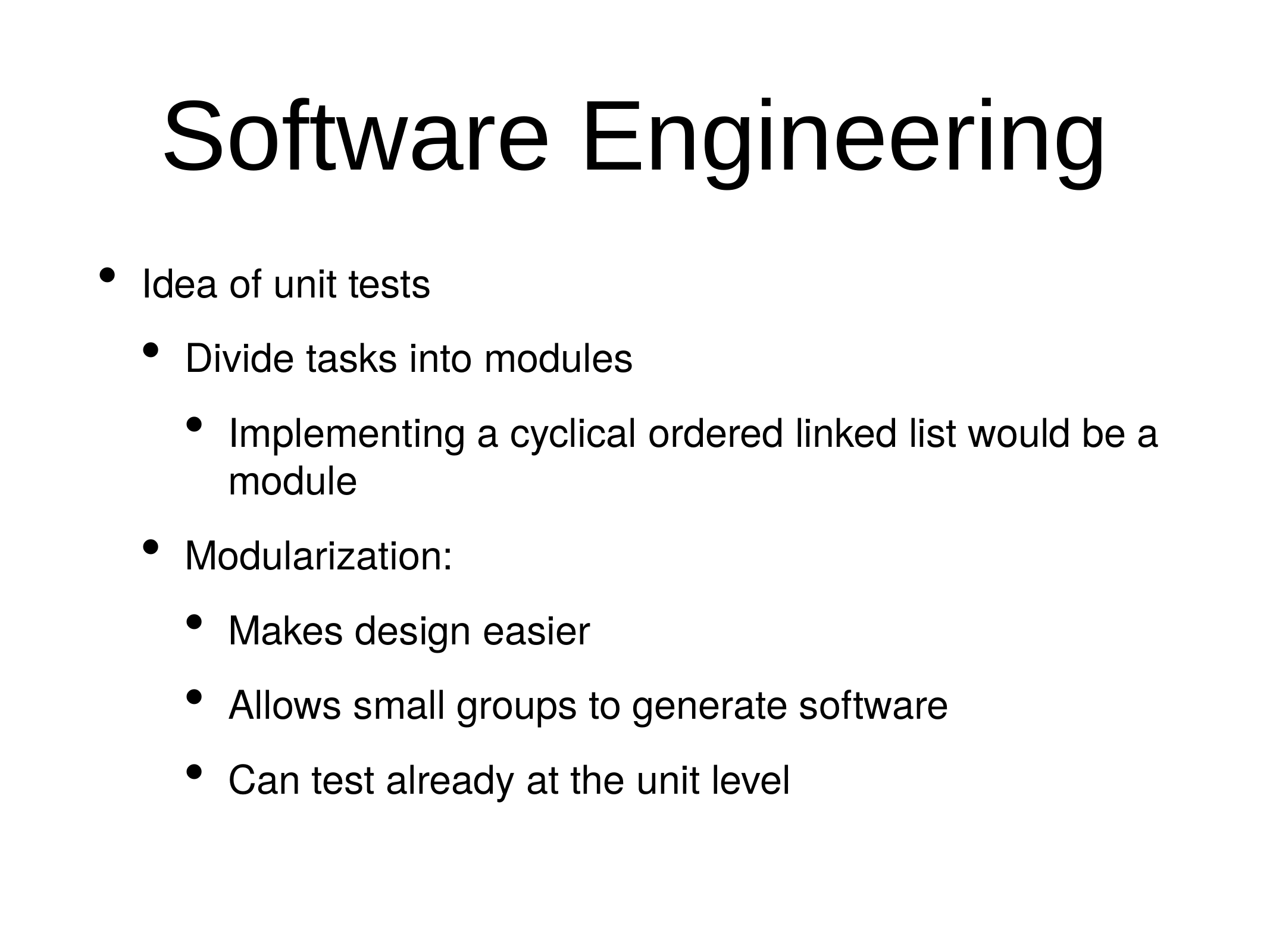

# Software Engineering
Idea of unit tests
Divide tasks into modules
Implementing a cyclical ordered linked list would be a module
Modularization:
Makes design easier
Allows small groups to generate software
Can test already at the unit level